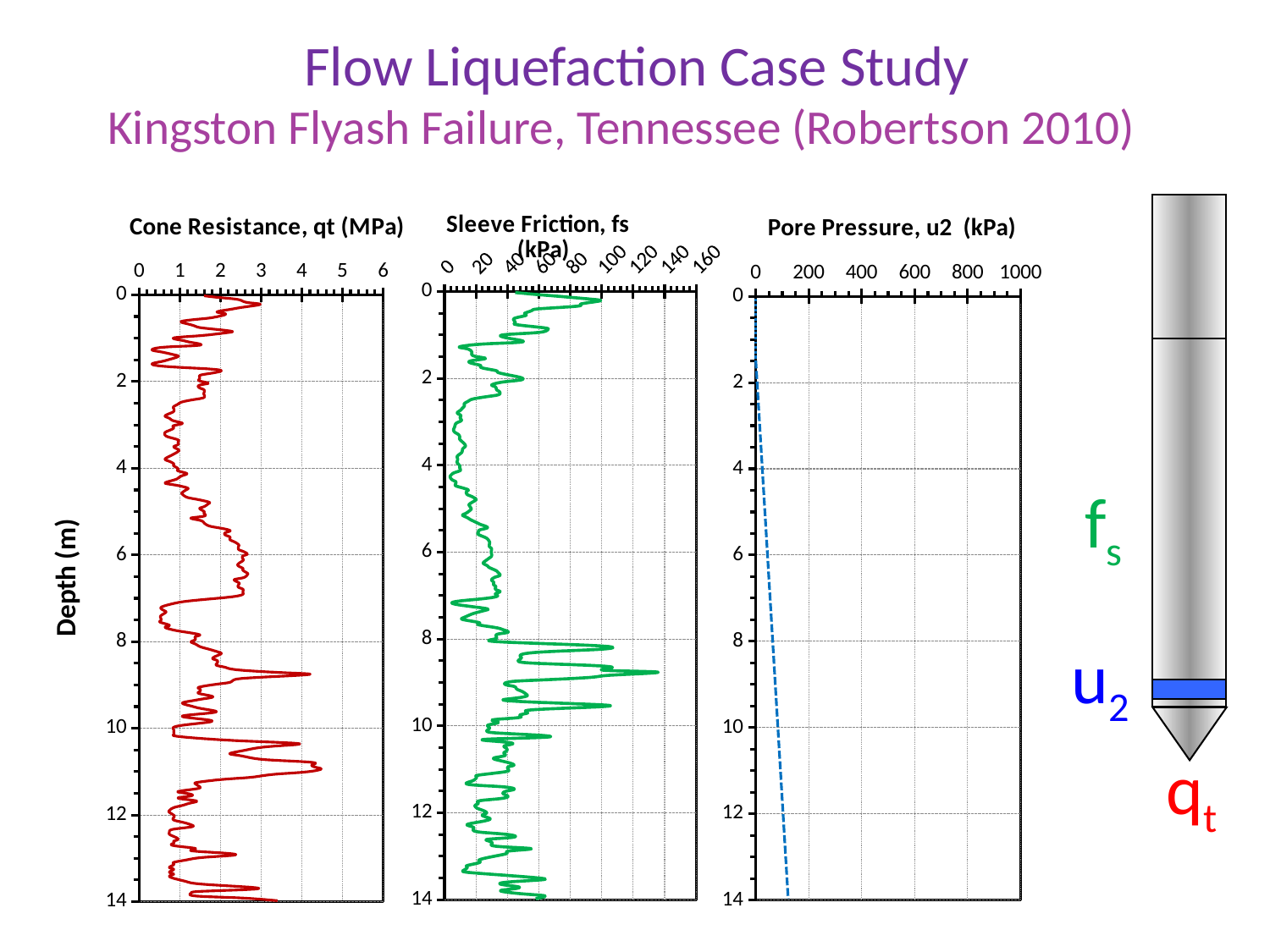

Flow Liquefaction Case Study
# Kingston Flyash Failure, Tennessee (Robertson 2010)

### Chart

| Category |  |  |
|---|---|---|

### Chart

| Category |  |
|---|---|

### Chart

| Category |  |
|---|---|

u2
qt
fs